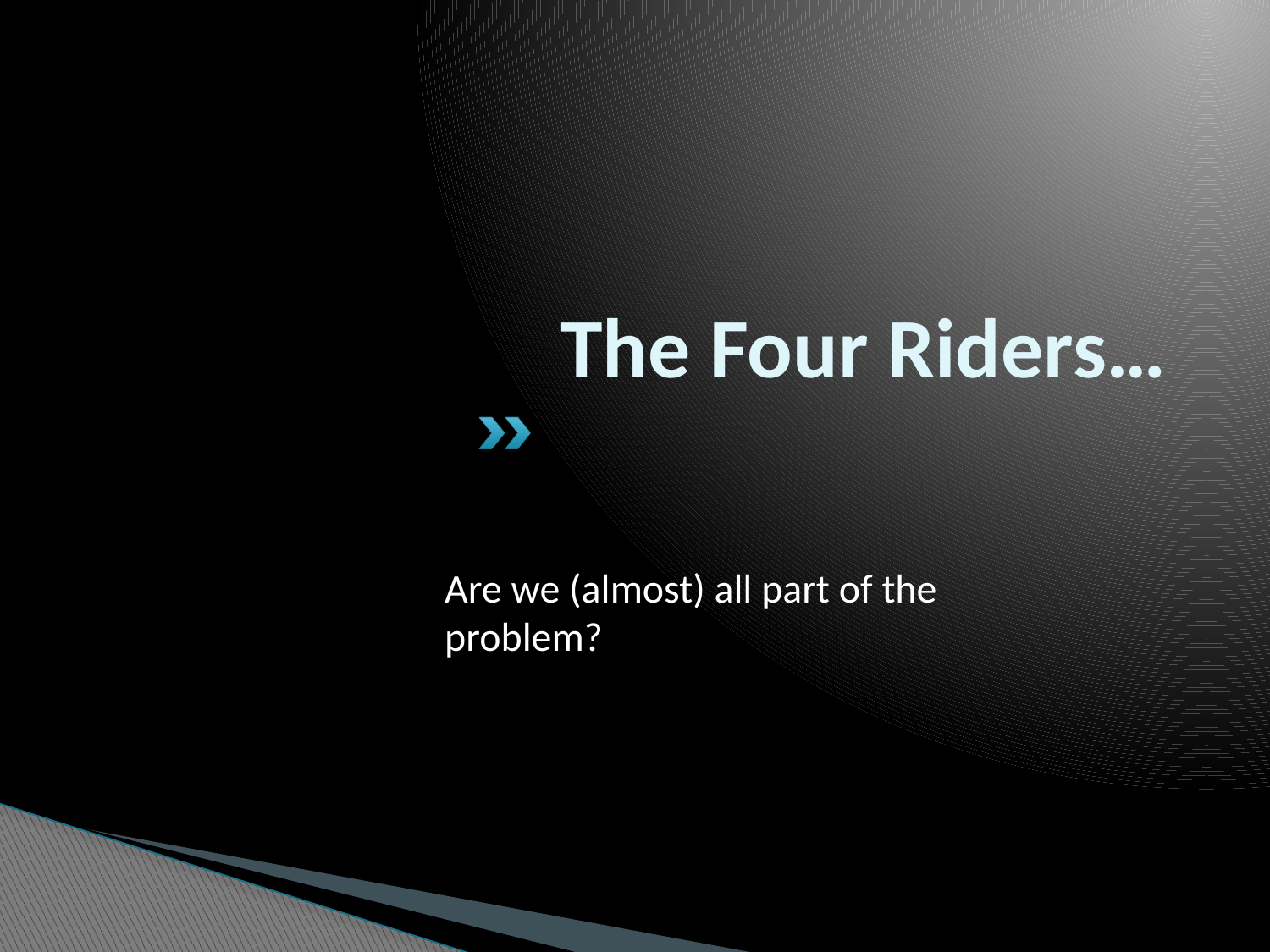

# The Four Riders…
Are we (almost) all part of the problem?